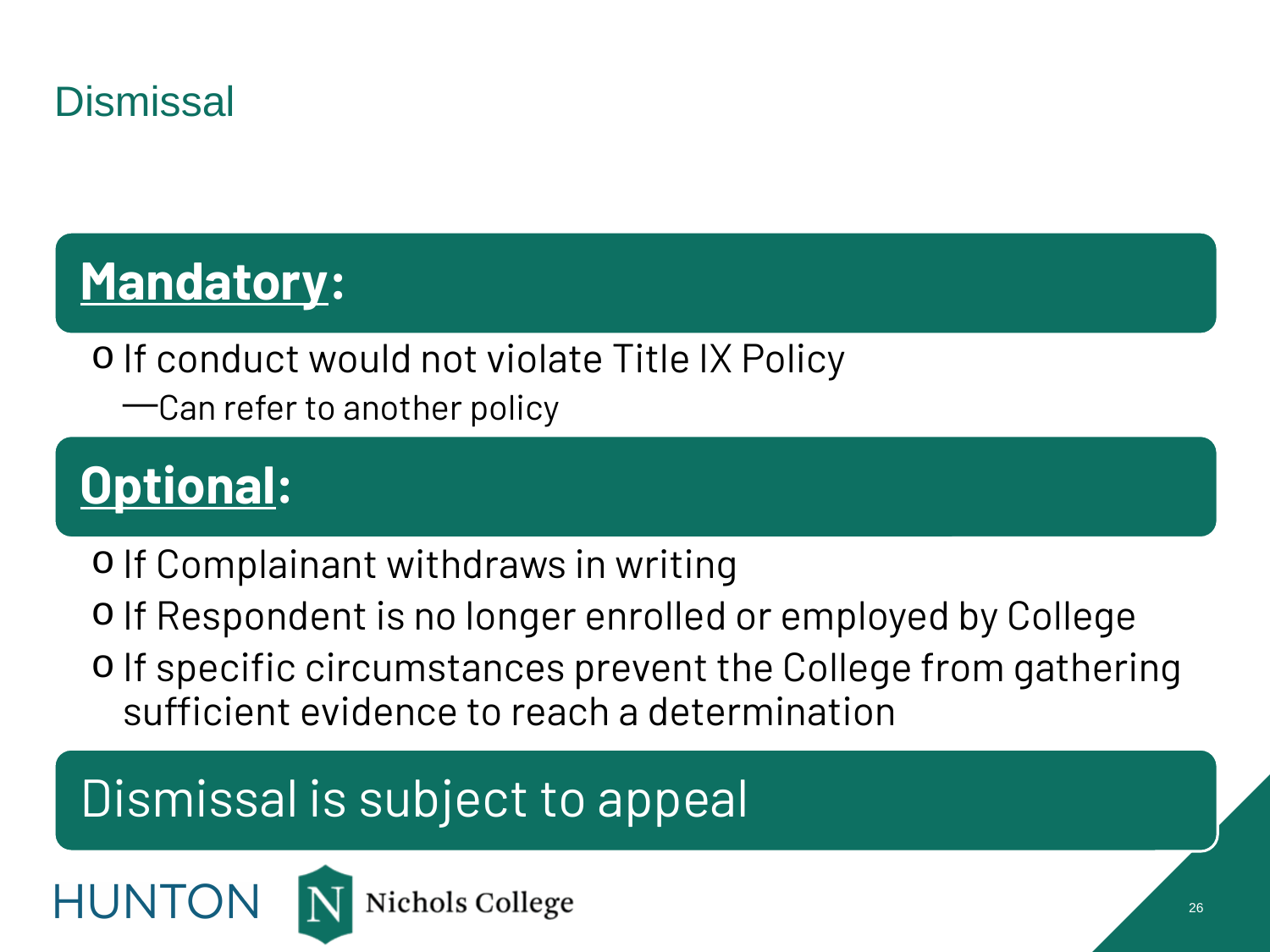

# Dismissal
Mandatory:
If conduct would not violate Title IX Policy
Can refer to another policy
Optional:
If Complainant withdraws in writing
If Respondent is no longer enrolled or employed by College
If specific circumstances prevent the College from gathering sufficient evidence to reach a determination
Dismissal is subject to appeal
26